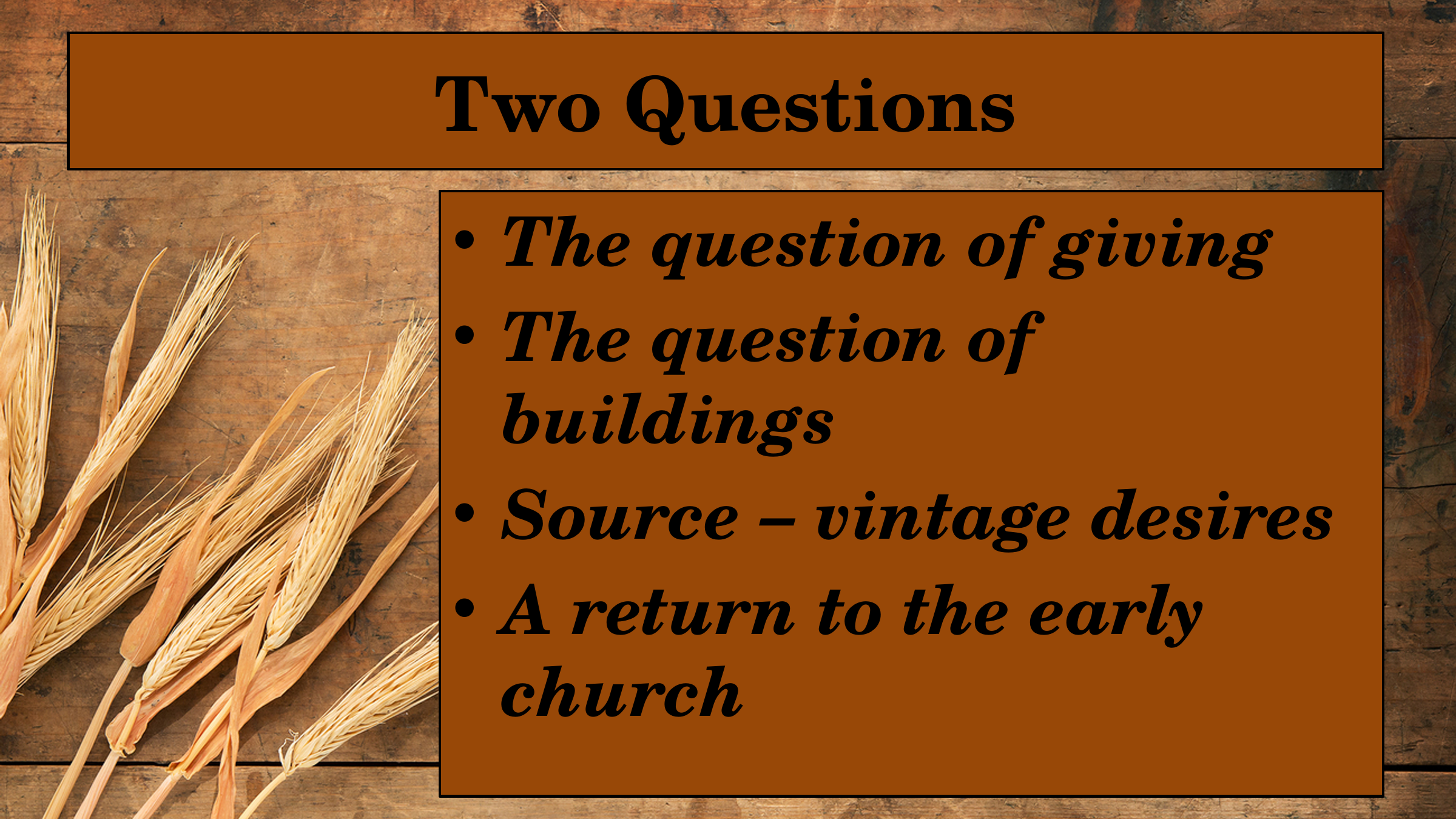

# Two Questions
The question of giving
The question of buildings
Source – vintage desires
A return to the early church